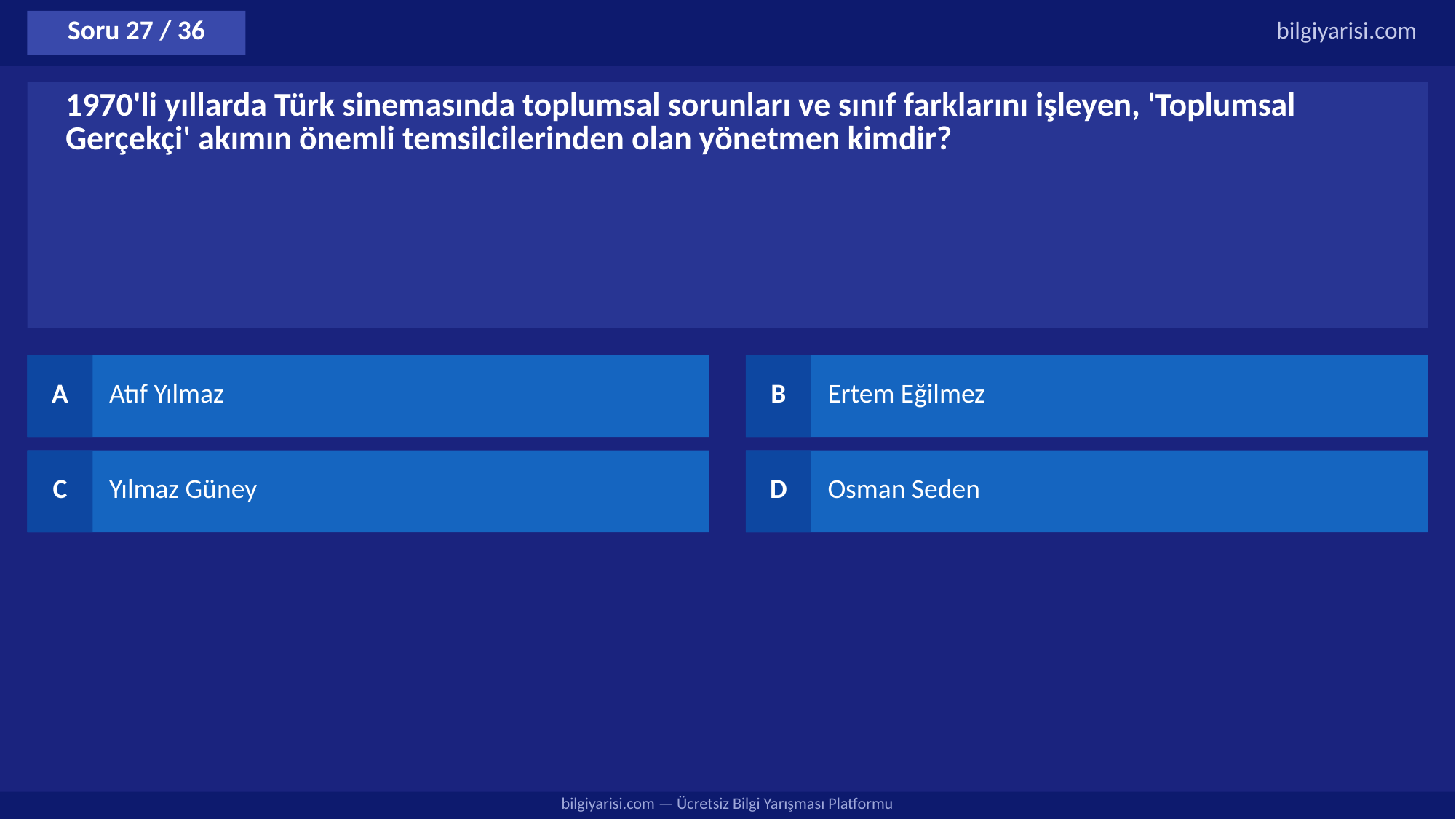

Soru 27 / 36
bilgiyarisi.com

1970'li yıllarda Türk sinemasında toplumsal sorunları ve sınıf farklarını işleyen, 'Toplumsal Gerçekçi' akımın önemli temsilcilerinden olan yönetmen kimdir?

A
Atıf Yılmaz

B
Ertem Eğilmez

C
Yılmaz Güney

D
Osman Seden
bilgiyarisi.com — Ücretsiz Bilgi Yarışması Platformu